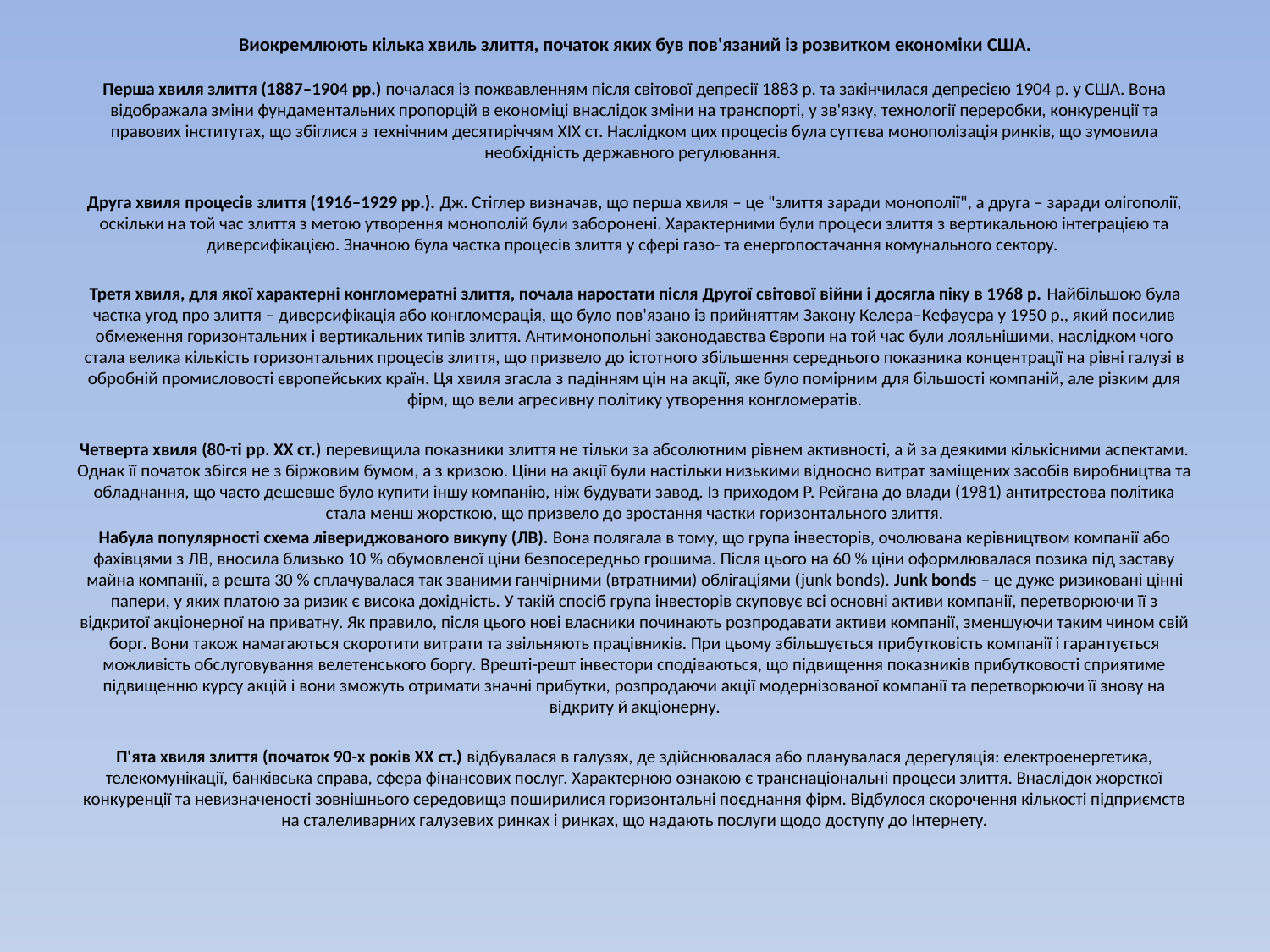

Виокремлюють кілька хвиль злиття, початок яких був пов'язаний із розвитком економіки США.

Перша хвиля злиття (1887–1904 рр.) почалася із пожвавленням після світової депресії 1883 р. та закінчилася депресією 1904 р. у США. Вона відображала зміни фундаментальних пропорцій в економіці внаслідок зміни на транспорті, у зв'язку, технології переробки, конкуренції та правових інститутах, що збіглися з технічним десятиріччям ХІХ ст. Наслідком цих процесів була суттєва монополізація ринків, що зумовила необхідність державного регулювання.

Друга хвиля процесів злиття (1916–1929 рр.). Дж. Стіглер визначав, що перша хвиля – це "злиття заради монополії", а друга – заради олігополії, оскільки на той час злиття з метою утворення монополій були заборонені. Характерними були процеси злиття з вертикальною інтеграцією та диверсифікацією. Значною була частка процесів злиття у сфері газо- та енергопостачання комунального сектору.

Третя хвиля, для якої характерні конгломератні злиття, почала наростати після Другої світової війни і досягла піку в 1968 р. Найбільшою була частка угод про злиття – диверсифікація або конгломерація, що було пов'язано із прийняттям Закону Келера–Кефауера у 1950 р., який посилив обмеження горизонтальних і вертикальних типів злиття. Антимонопольні законодавства Європи на той час були лояльнішими, наслідком чого стала велика кількість горизонтальних процесів злиття, що призвело до істотного збільшення середнього показника концентрації на рівні галузі в обробній промисловості європейських країн. Ця хвиля згасла з падінням цін на акції, яке було помірним для більшості компаній, але різким для фірм, що вели агресивну політику утворення конгломератів.

Четверта хвиля (80-ті рр. ХХ ст.) перевищила показники злиття не тільки за абсолютним рівнем активності, а й за деякими кількісними аспектами. Однак її початок збігся не з біржовим бумом, а з кризою. Ціни на акції були настільки низькими відносно витрат заміщених засобів виробництва та обладнання, що часто дешевше було купити іншу компанію, ніж будувати завод. Із приходом Р. Рейгана до влади (1981) антитрестова політика стала менш жорсткою, що призвело до зростання частки горизонтального злиття.
Набула популярності схема лівериджованого викупу (ЛВ). Вона полягала в тому, що група інвесторів, очолювана керівництвом компанії або фахівцями з ЛВ, вносила близько 10 % обумовленої ціни безпосередньо грошима. Після цього на 60 % ціни оформлювалася позика під заставу майна компанії, а решта 30 % сплачувалася так званими ганчірними (втратними) облігаціями (junk bonds). Junk bonds – це дуже ризиковані цінні папери, у яких платою за ризик є висока дохідність. У такій спосіб група інвесторів скуповує всі основні активи компанії, перетворюючи її з відкритої акціонерної на приватну. Як правило, після цього нові власники починають розпродавати активи компанії, зменшуючи таким чином свій борг. Вони також намагаються скоротити витрати та звільняють працівників. При цьому збільшується прибутковість компанії і гарантується можливість обслуговування велетенського боргу. Врешті-решт інвестори сподіваються, що підвищення показників прибутковості сприятиме підвищенню курсу акцій і вони зможуть отримати значні прибутки, розпродаючи акції модернізованої компанії та перетворюючи її знову на відкриту й акціонерну.

П'ята хвиля злиття (початок 90-х років ХХ ст.) відбувалася в галузях, де здійснювалася або планувалася дерегуляція: електроенергетика, телекомунікації, банківська справа, сфера фінансових послуг. Характерною ознакою є транснаціональні процеси злиття. Внаслідок жорсткої конкуренції та невизначеності зовнішнього середовища поширилися горизонтальні поєднання фірм. Відбулося скорочення кількості підприємств на сталеливарних галузевих ринках і ринках, що надають послуги щодо доступу до Інтернету.